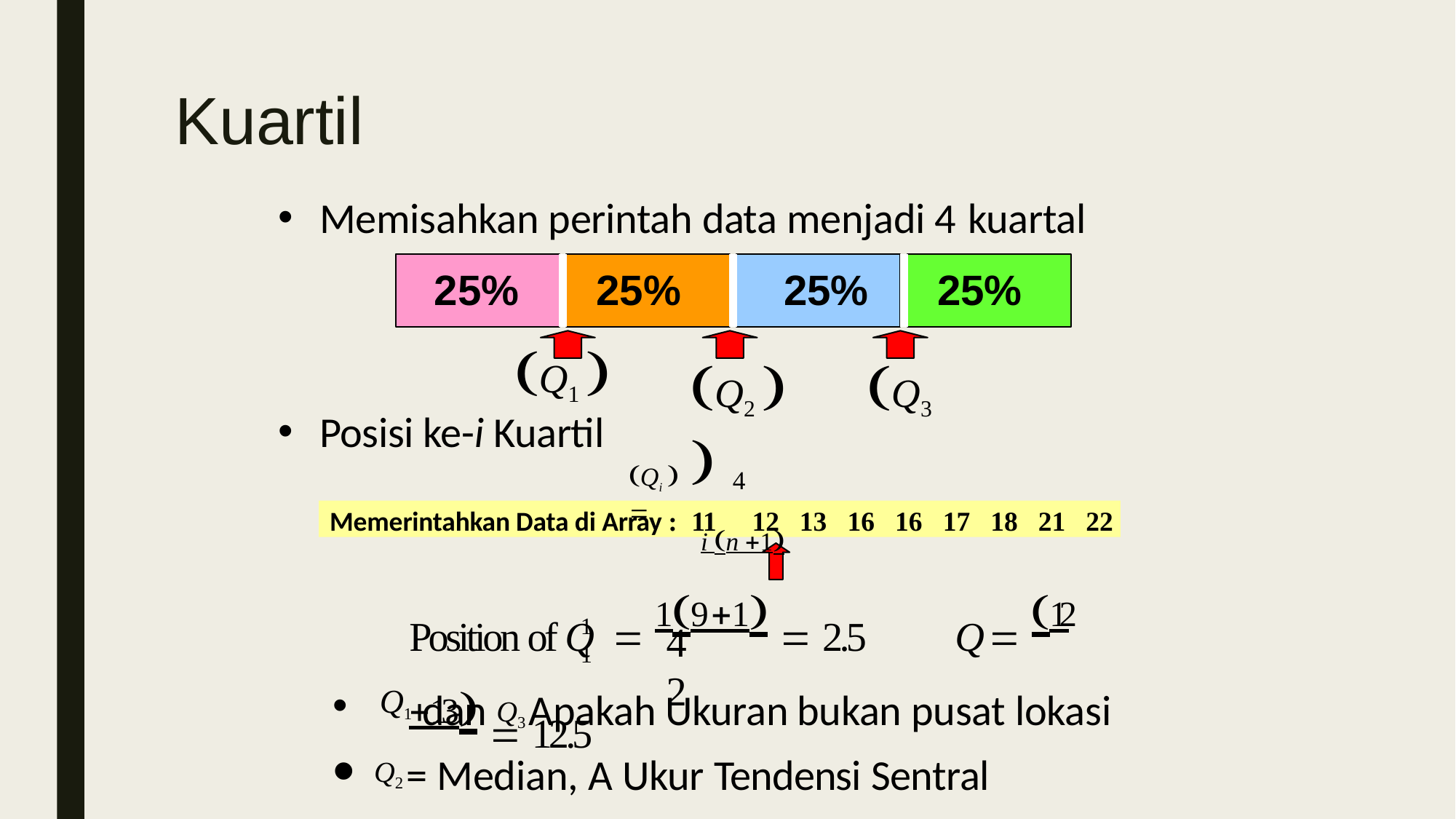

# Kuartil
Memisahkan perintah data menjadi 4 kuartal

| 25% | 25% | 25% | 25% |
| --- | --- | --- | --- |

(Q2 )	(Q3 )
i (n +1)
(Q1 )
Posisi ke-i Kuartil
(Qi ) =
4
Memerintahkan Data di Array :  11	12	13	16	16	17	18	21	22
Position of Q    = 1(9 +1) = 2.5	Q = (12 +13) = 12.5
1	1
4	2
dan Q3 Apakah Ukuran bukan pusat lokasi
Q2 = Median, A Ukur Tendensi Sentral
Q1